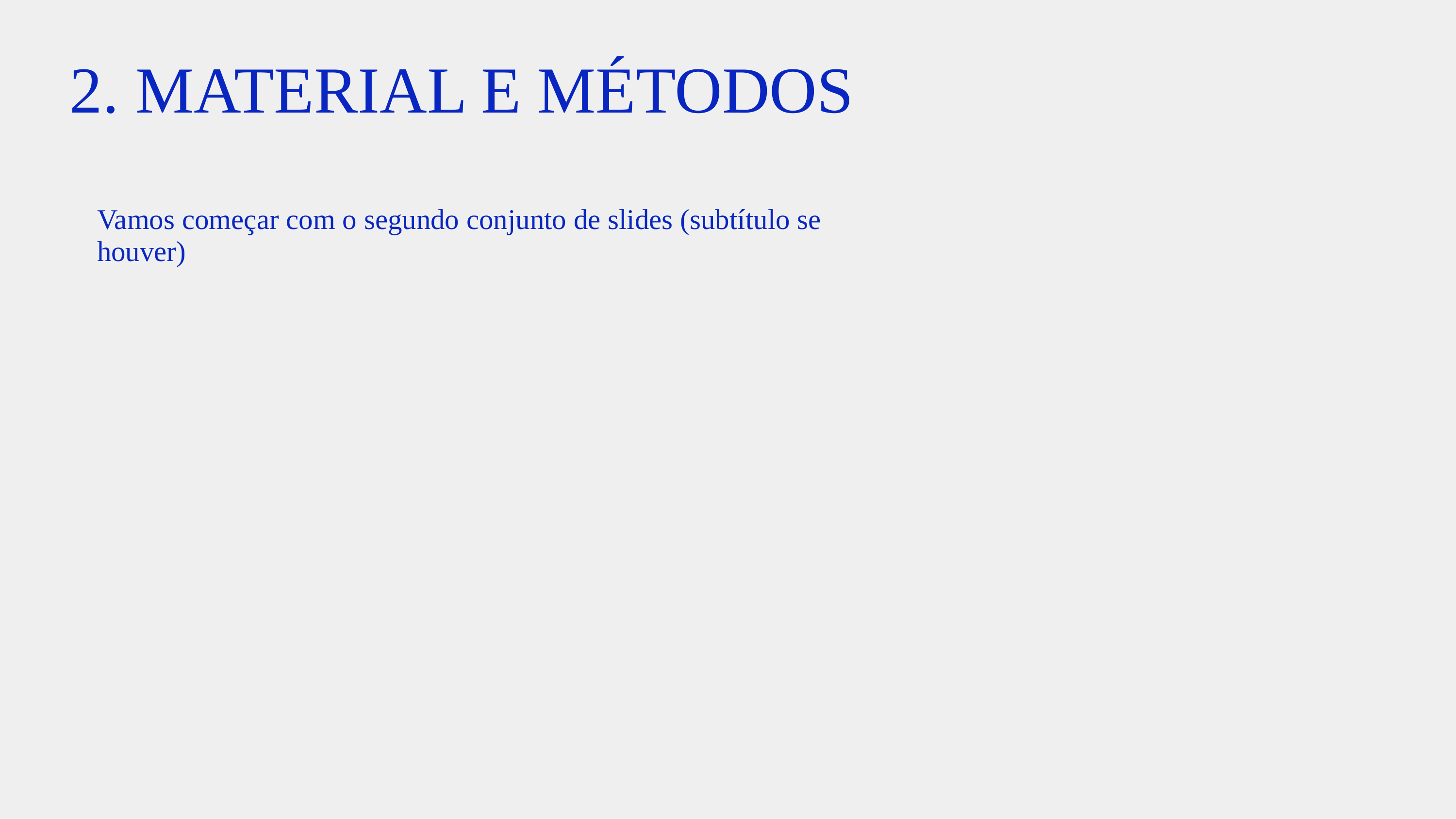

2. MATERIAL E MÉTODOS
Vamos começar com o segundo conjunto de slides (subtítulo se houver)